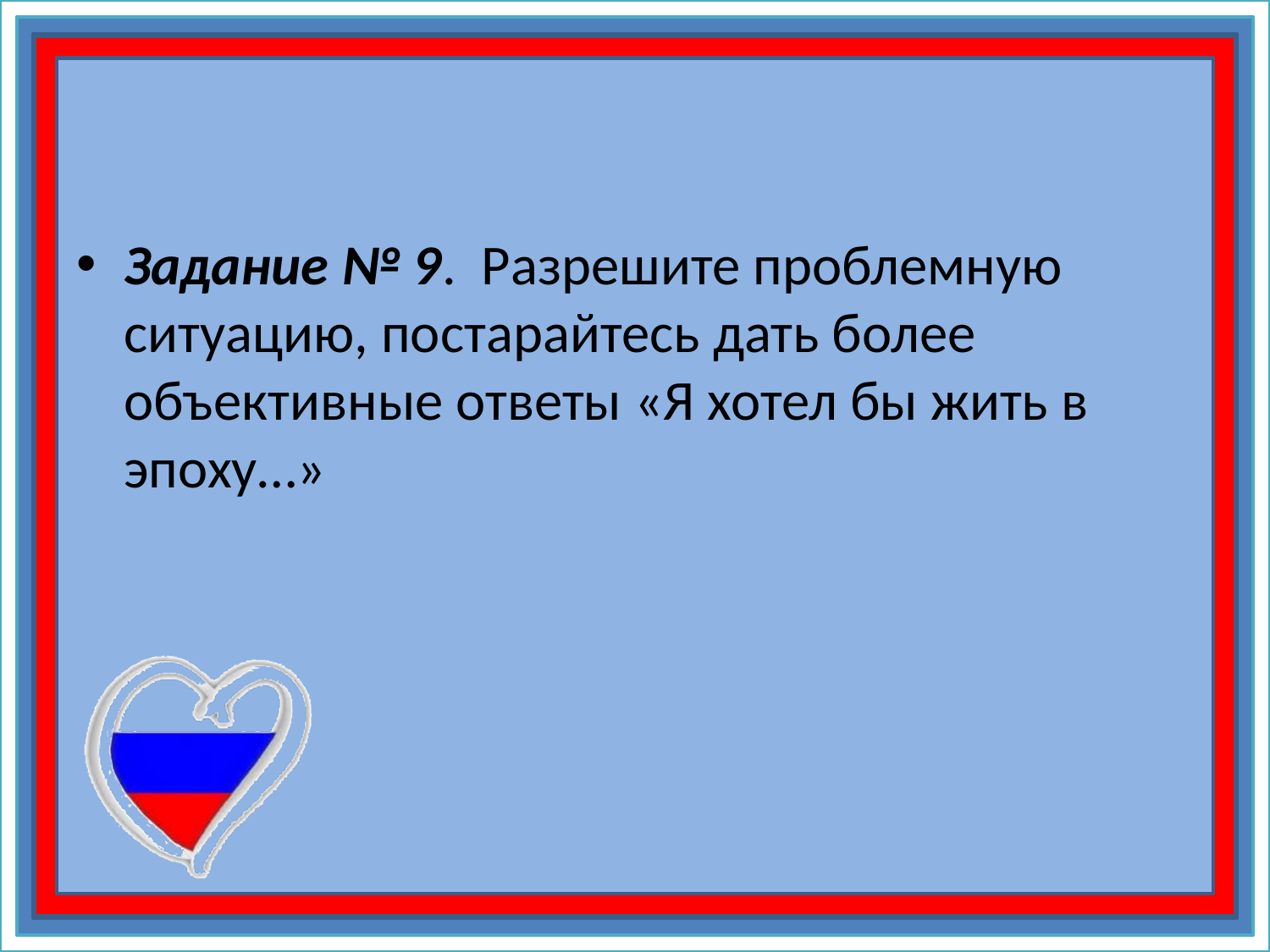

#
Задание № 9.  Разрешите проблемную ситуацию, постарайтесь дать более объективные ответы «Я хотел бы жить в эпоху…»